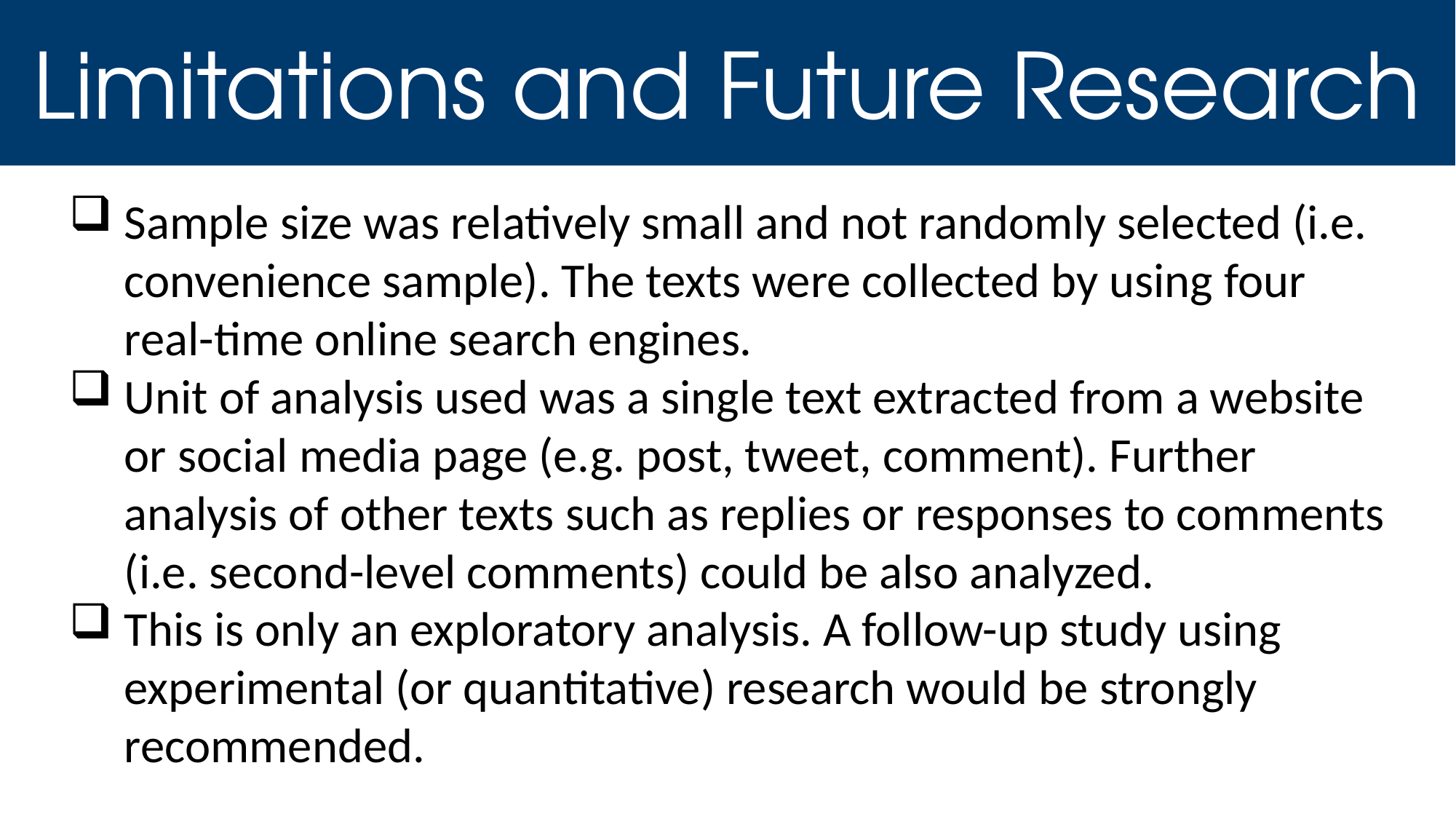

Limitations and Future Research
Sample size was relatively small and not randomly selected (i.e. convenience sample). The texts were collected by using four real-time online search engines.
Unit of analysis used was a single text extracted from a website or social media page (e.g. post, tweet, comment). Further analysis of other texts such as replies or responses to comments (i.e. second-level comments) could be also analyzed.
This is only an exploratory analysis. A follow-up study using experimental (or quantitative) research would be strongly recommended.